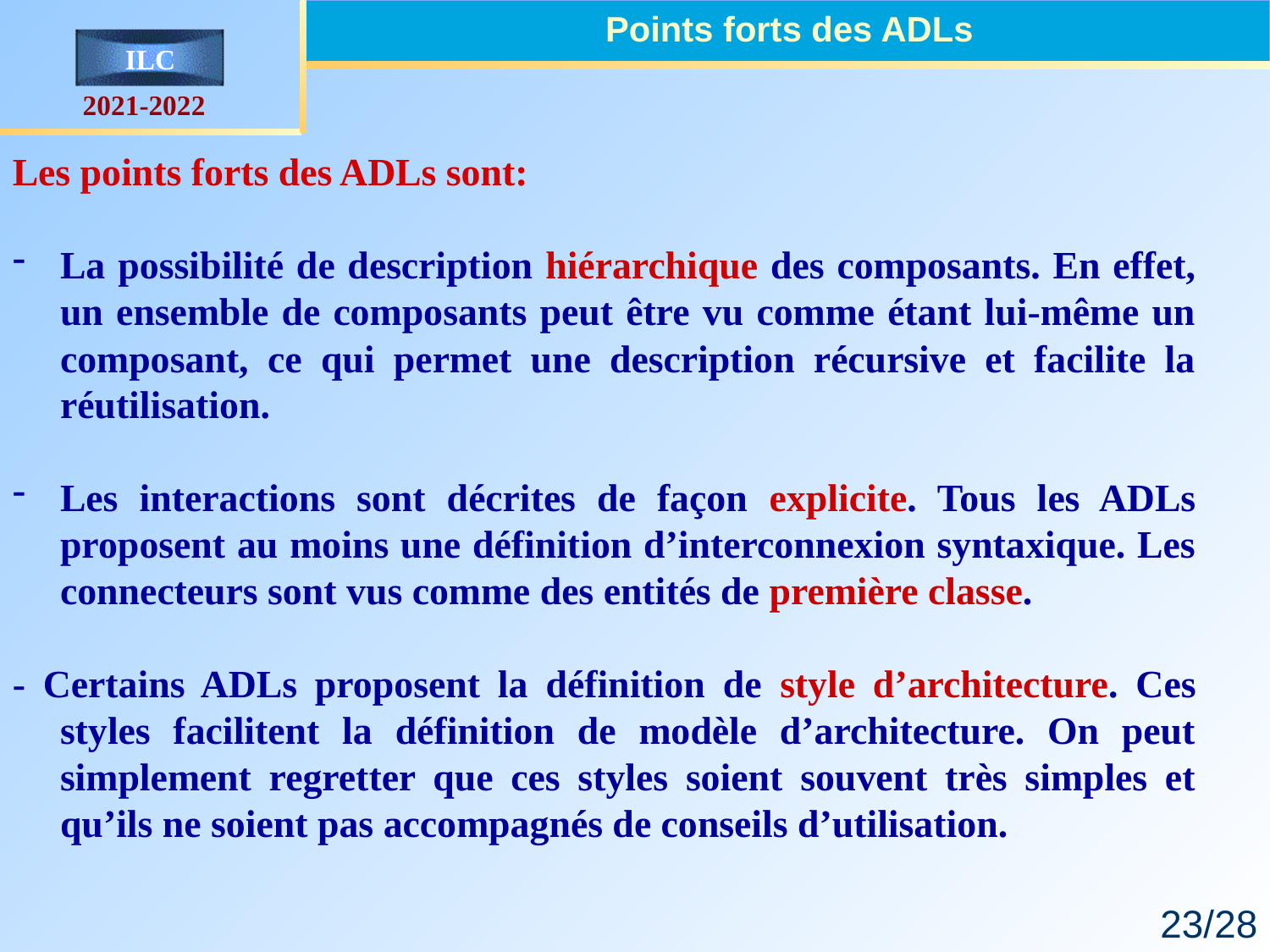

Points forts des ADLs
Les points forts des ADLs sont:

La possibilité de description hiérarchique des composants. En effet, un ensemble de composants peut être vu comme étant lui-même un composant, ce qui permet une description récursive et facilite la réutilisation.

Les interactions sont décrites de façon explicite. Tous les ADLs proposent au moins une définition d’interconnexion syntaxique. Les connecteurs sont vus comme des entités de première classe.

- Certains ADLs proposent la définition de style d’architecture. Ces styles facilitent la définition de modèle d’architecture. On peut simplement regretter que ces styles soient souvent très simples et qu’ils ne soient pas accompagnés de conseils d’utilisation.